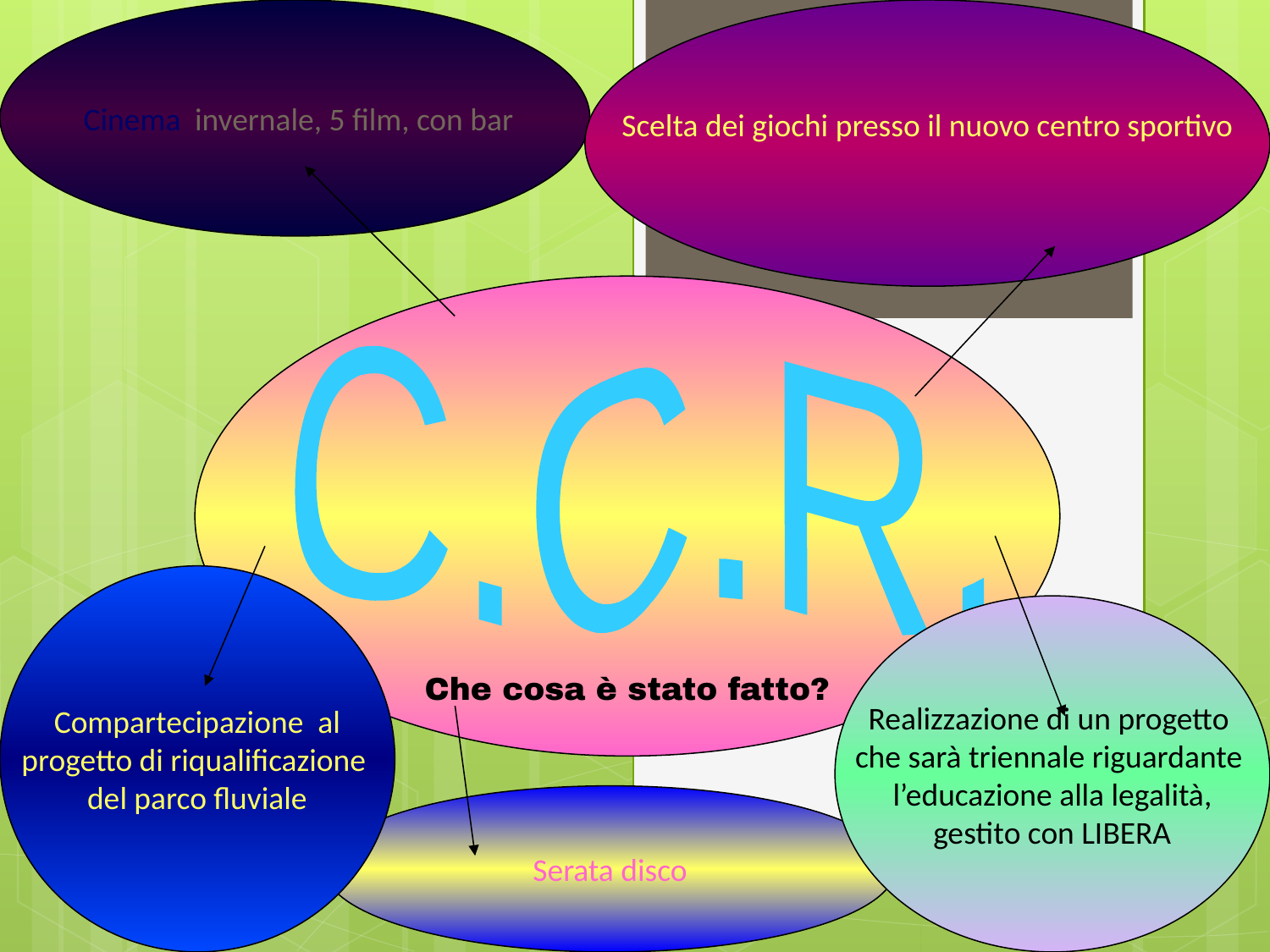

Cinema  invernale, 5 film, con bar
Scelta dei giochi presso il nuovo centro sportivo

Che cosa è stato fatto?
C.C.R.

Compartecipazione  al
progetto di riqualificazione
del parco fluviale
Realizzazione di un progetto
che sarà triennale riguardante
l’educazione alla legalità,
gestito con LIBERA

Serata disco